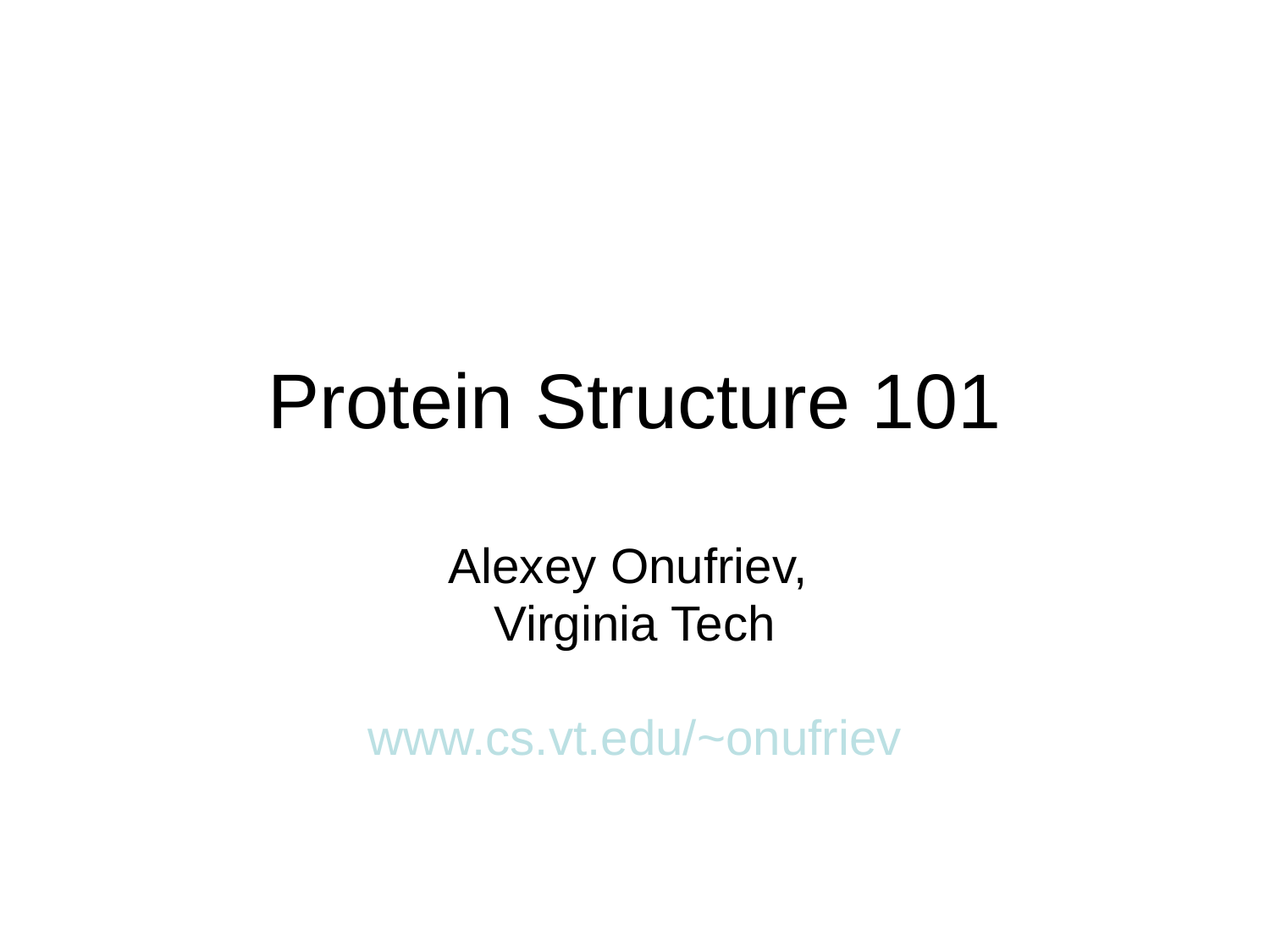

# Protein Structure 101
Alexey Onufriev,
Virginia Tech

www.cs.vt.edu/~onufriev